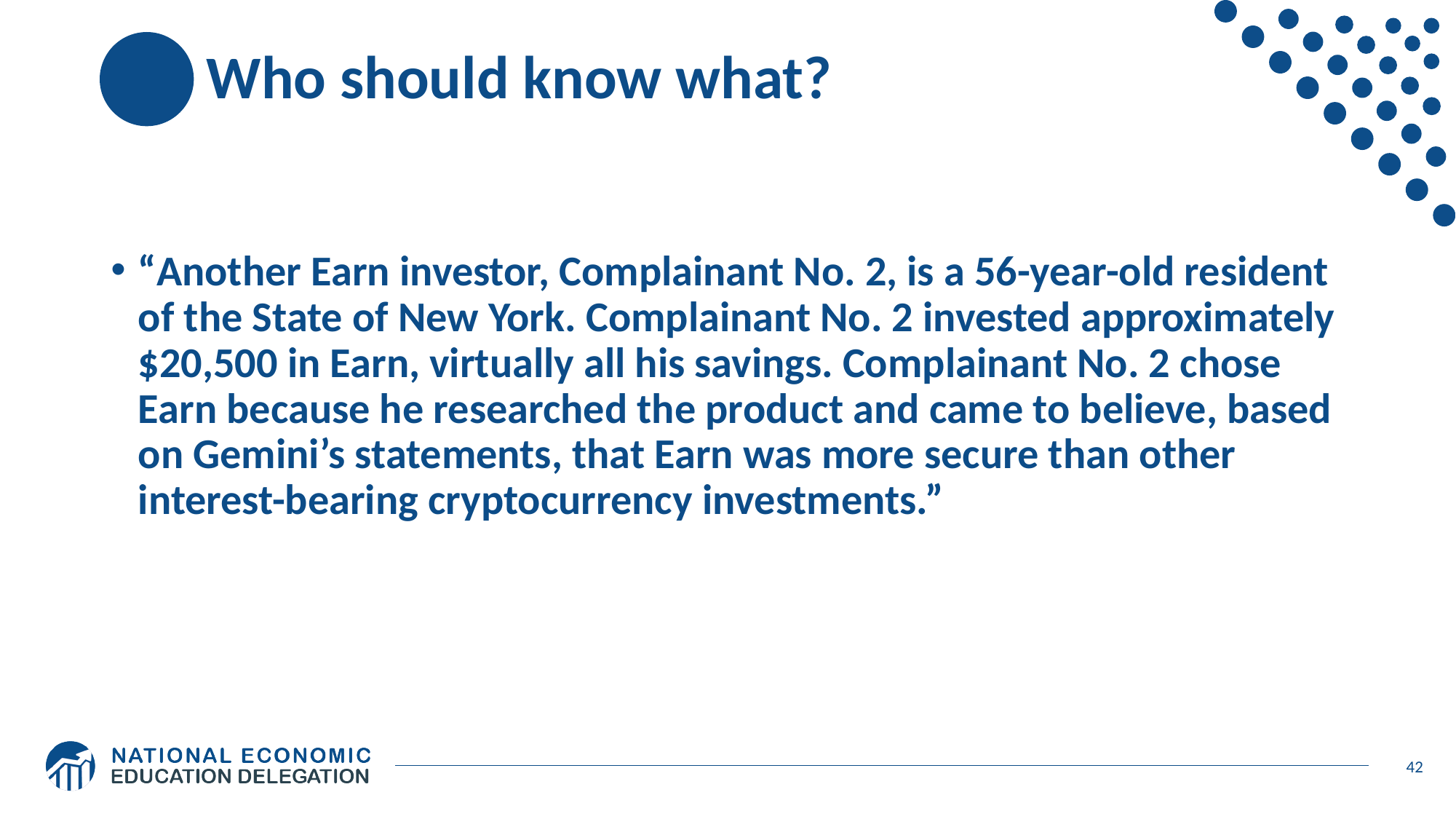

# Who should know what?
“Another Earn investor, Complainant No. 2, is a 56-year-old resident of the State of New York. Complainant No. 2 invested approximately $20,500 in Earn, virtually all his savings. Complainant No. 2 chose Earn because he researched the product and came to believe, based on Gemini’s statements, that Earn was more secure than other interest-bearing cryptocurrency investments.”

42